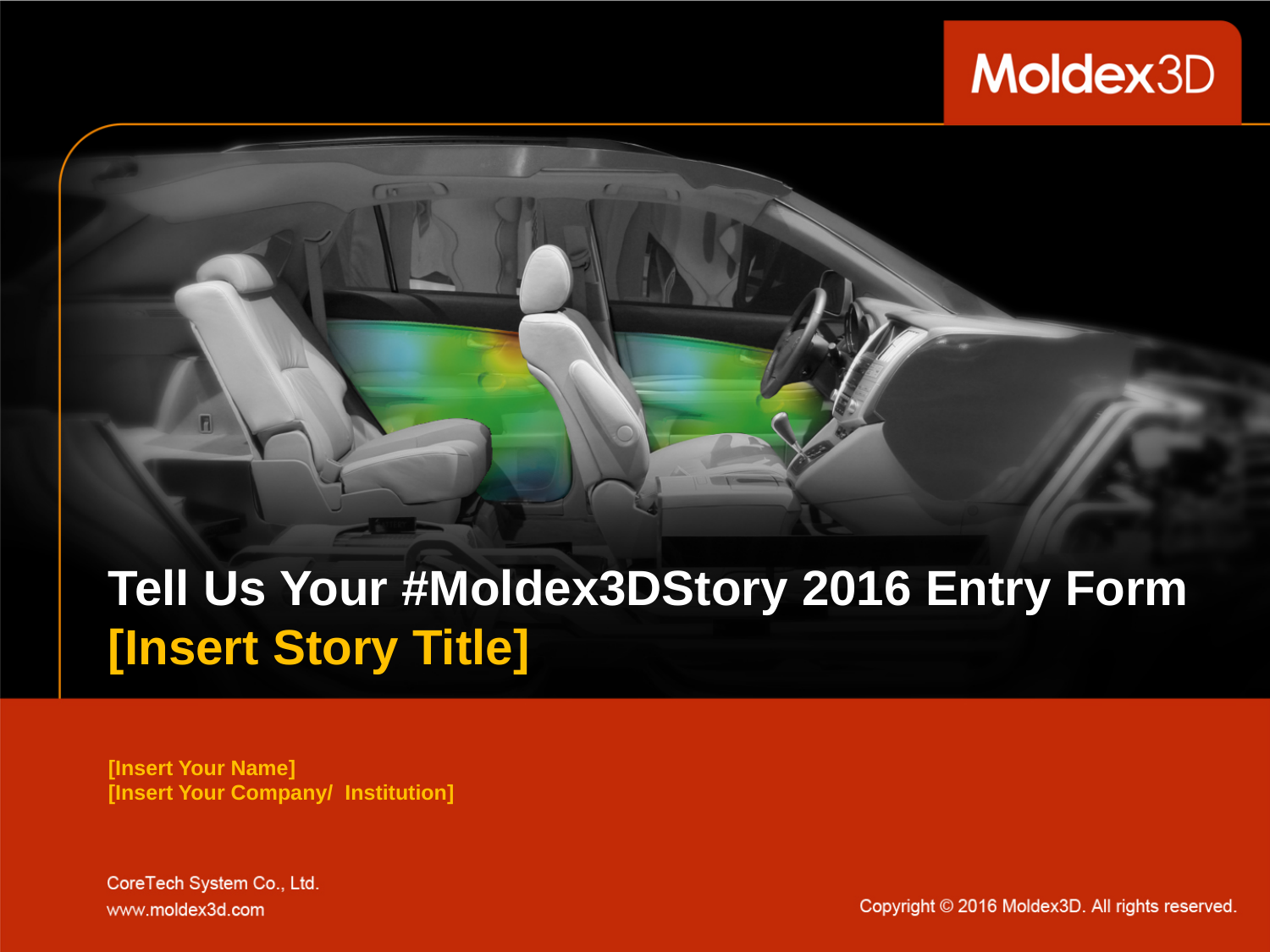

# Tell Us Your #Moldex3DStory 2016 Entry Form [Insert Story Title]
[Insert Your Name]
[Insert Your Company/  Institution]